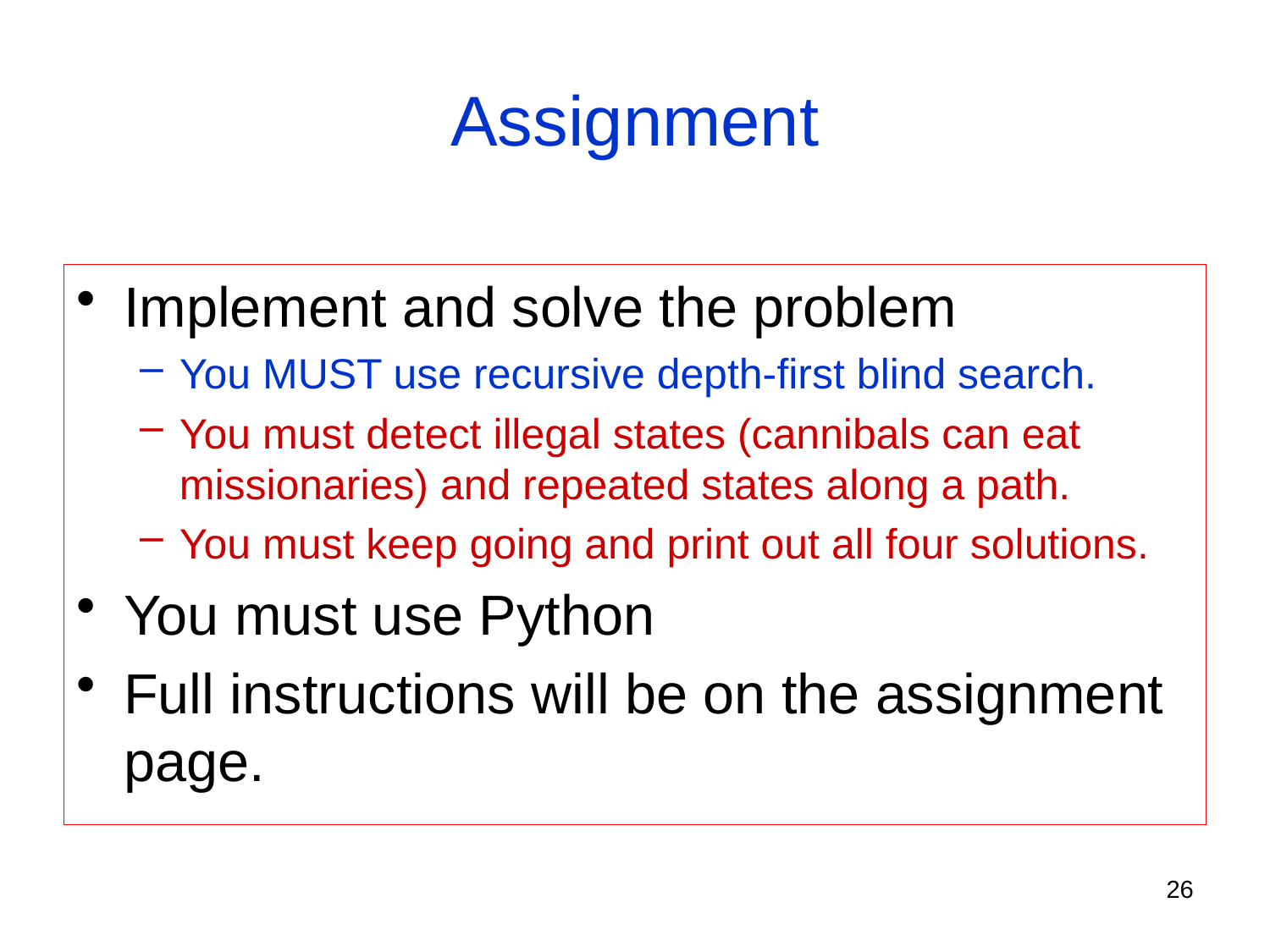

# Assignment
Implement and solve the problem
You MUST use recursive depth-first blind search.
You must detect illegal states (cannibals can eat missionaries) and repeated states along a path.
You must keep going and print out all four solutions.
You must use Python
Full instructions will be on the assignment page.
26